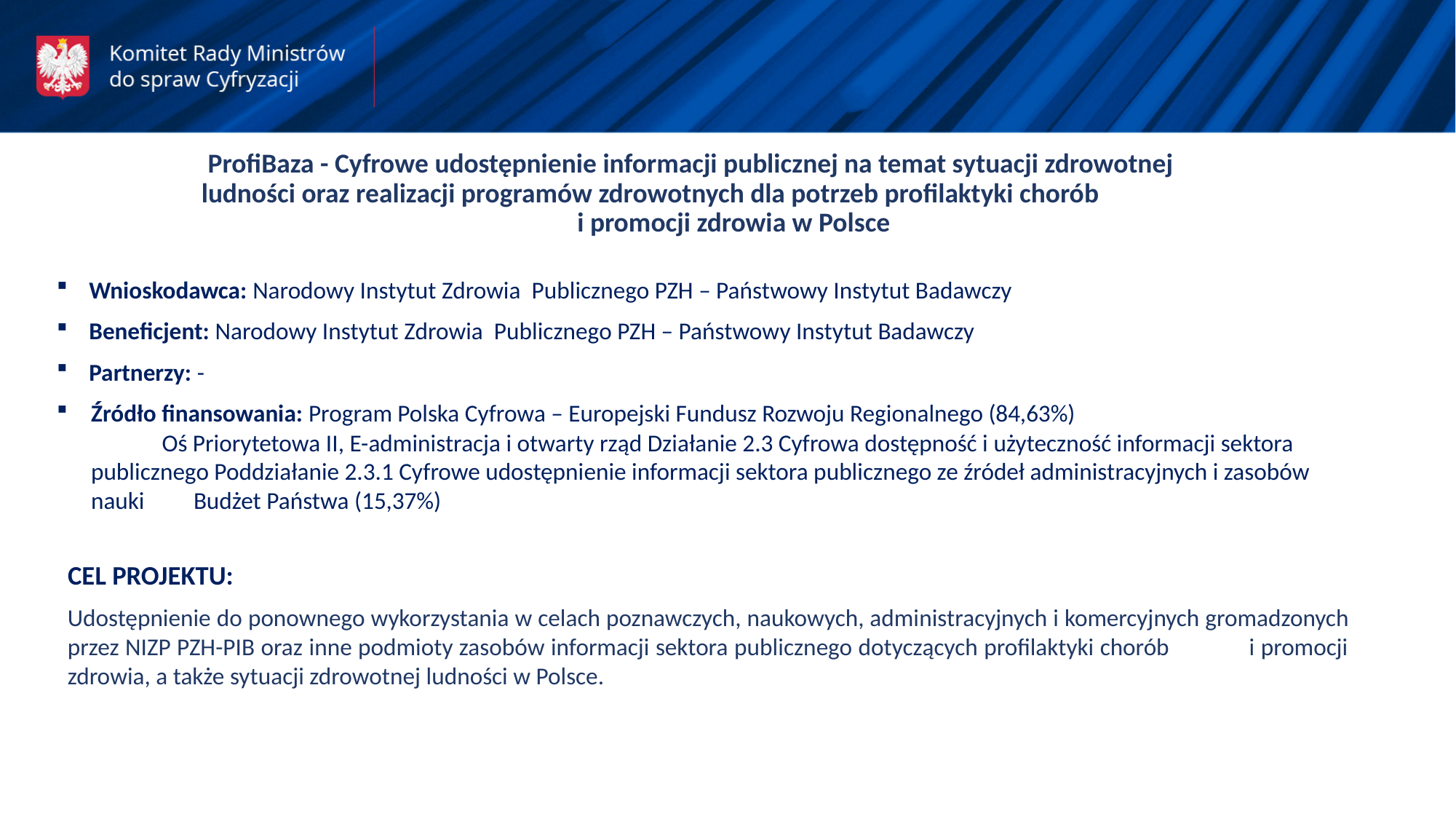

ProfiBaza - Cyfrowe udostępnienie informacji publicznej na temat sytuacji zdrowotnej ludności oraz realizacji programów zdrowotnych dla potrzeb profilaktyki chorób                            i promocji zdrowia w Polsce
Wnioskodawca: Narodowy Instytut Zdrowia  Publicznego PZH – Państwowy Instytut Badawczy
Beneficjent: Narodowy Instytut Zdrowia  Publicznego PZH – Państwowy Instytut Badawczy
Partnerzy: -
Źródło finansowania: Program Polska Cyfrowa – Europejski Fundusz Rozwoju Regionalnego (84,63%)                                                                  Oś Priorytetowa II, E-administracja i otwarty rząd Działanie 2.3 Cyfrowa dostępność i użyteczność informacji sektora publicznego Poddziałanie 2.3.1 Cyfrowe udostępnienie informacji sektora publicznego ze źródeł administracyjnych i zasobów nauki         Budżet Państwa (15,37%)

CEL PROJEKTU:
Udostępnienie do ponownego wykorzystania w celach poznawczych, naukowych, administracyjnych i komercyjnych gromadzonych przez NIZP PZH-PIB oraz inne podmioty zasobów informacji sektora publicznego dotyczących profilaktyki chorób             i promocji zdrowia, a także sytuacji zdrowotnej ludności w Polsce.